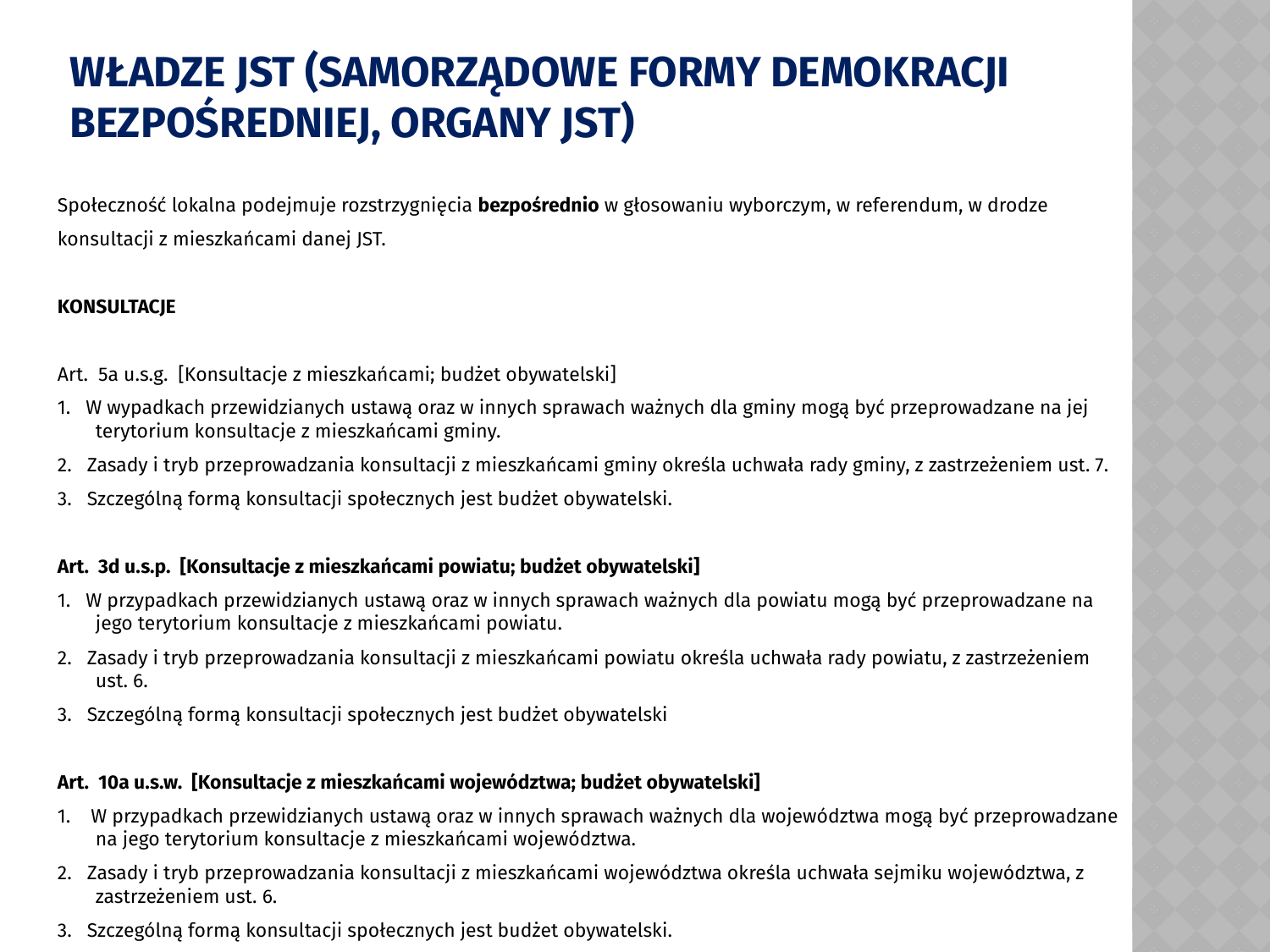

# WŁADZE JST (SAMORZĄDOWE FORMY DEMOKRACJI BEZPOŚREDNIEJ, ORGANY JST)
Społeczność lokalna podejmuje rozstrzygnięcia bezpośrednio w głosowaniu wyborczym, w referendum, w drodze
konsultacji z mieszkańcami danej JST.

KONSULTACJE

Art.  5a u.s.g.  [Konsultacje z mieszkańcami; budżet obywatelski]
1.   W wypadkach przewidzianych ustawą oraz w innych sprawach ważnych dla gminy mogą być przeprowadzane na jej terytorium konsultacje z mieszkańcami gminy.
2.   Zasady i tryb przeprowadzania konsultacji z mieszkańcami gminy określa uchwała rady gminy, z zastrzeżeniem ust. 7.
3.   Szczególną formą konsultacji społecznych jest budżet obywatelski.

Art.  3d u.s.p.  [Konsultacje z mieszkańcami powiatu; budżet obywatelski]
1.   W przypadkach przewidzianych ustawą oraz w innych sprawach ważnych dla powiatu mogą być przeprowadzane na jego terytorium konsultacje z mieszkańcami powiatu.
2.   Zasady i tryb przeprowadzania konsultacji z mieszkańcami powiatu określa uchwała rady powiatu, z zastrzeżeniem ust. 6.
3.   Szczególną formą konsultacji społecznych jest budżet obywatelski

Art.  10a u.s.w.  [Konsultacje z mieszkańcami województwa; budżet obywatelski]
1.    W przypadkach przewidzianych ustawą oraz w innych sprawach ważnych dla województwa mogą być przeprowadzane na jego terytorium konsultacje z mieszkańcami województwa.
2.   Zasady i tryb przeprowadzania konsultacji z mieszkańcami województwa określa uchwała sejmiku województwa, z zastrzeżeniem ust. 6.
3.   Szczególną formą konsultacji społecznych jest budżet obywatelski.